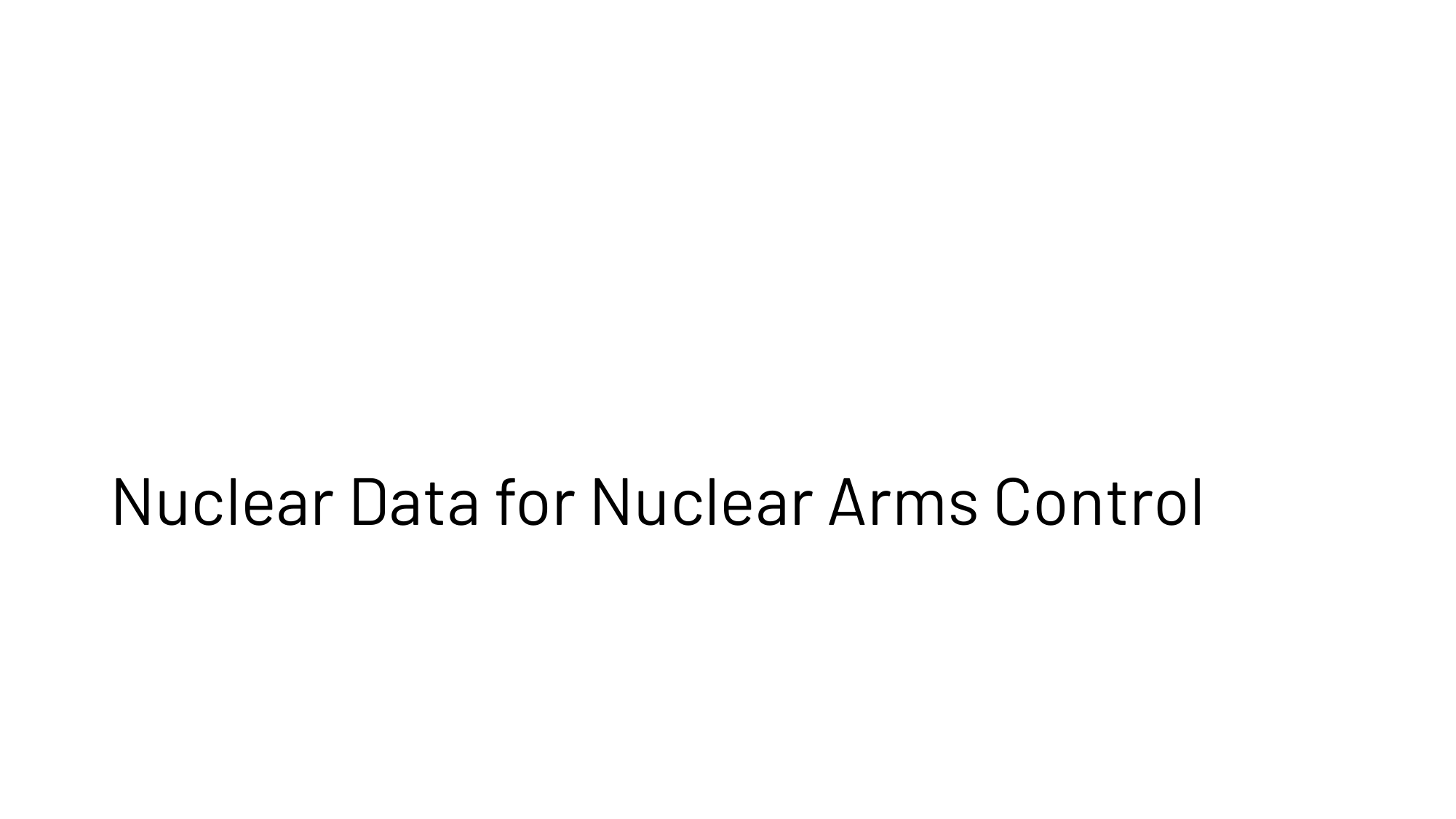

# Nuclear Data for Nuclear Arms Control